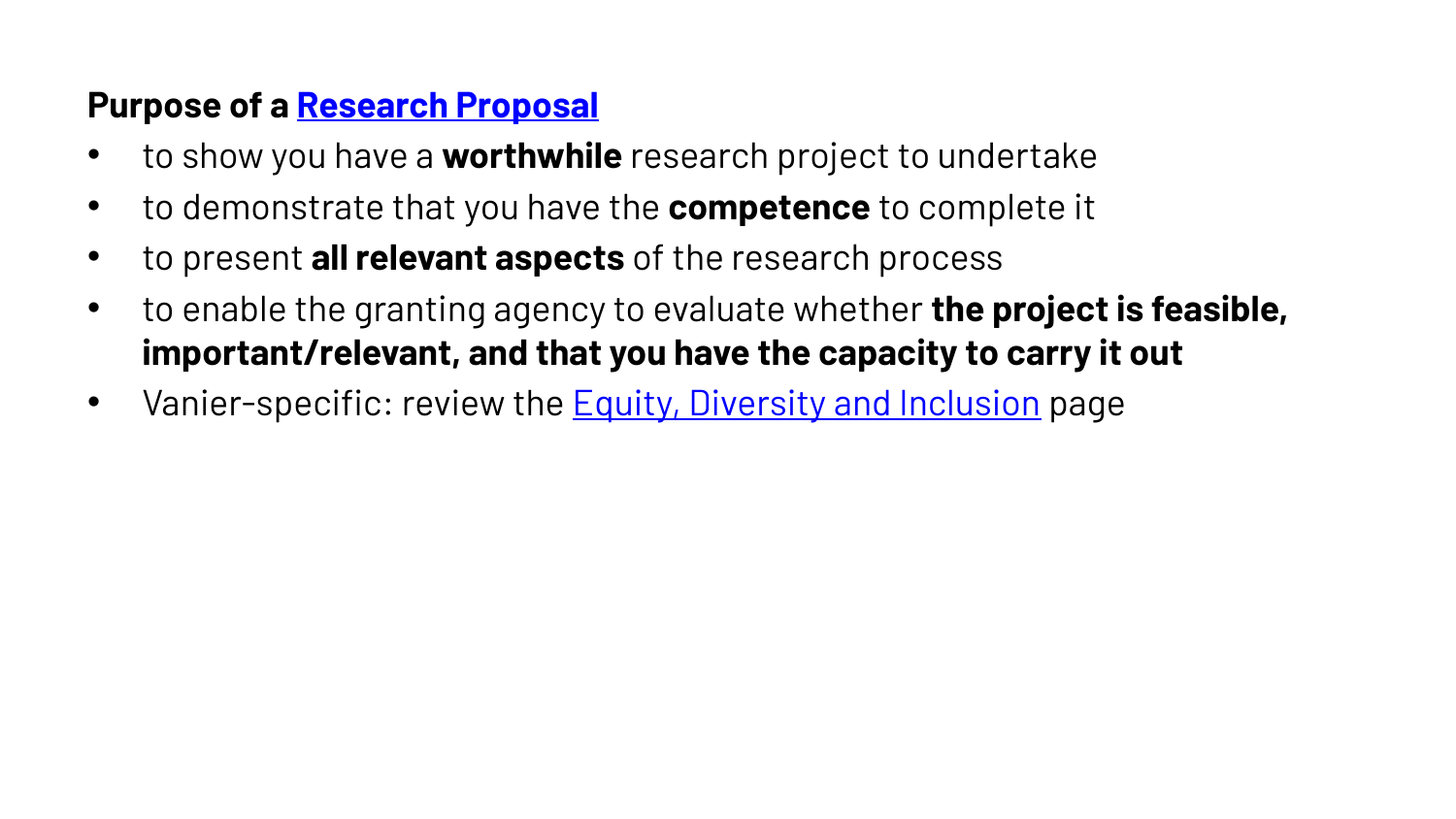

Purpose of a Research Proposal
to show you have a worthwhile research project to undertake
to demonstrate that you have the competence to complete it
to present all relevant aspects of the research process
to enable the granting agency to evaluate whether the project is feasible, important/relevant, and that you have the capacity to carry it out
Vanier-specific: review the Equity, Diversity and Inclusion page